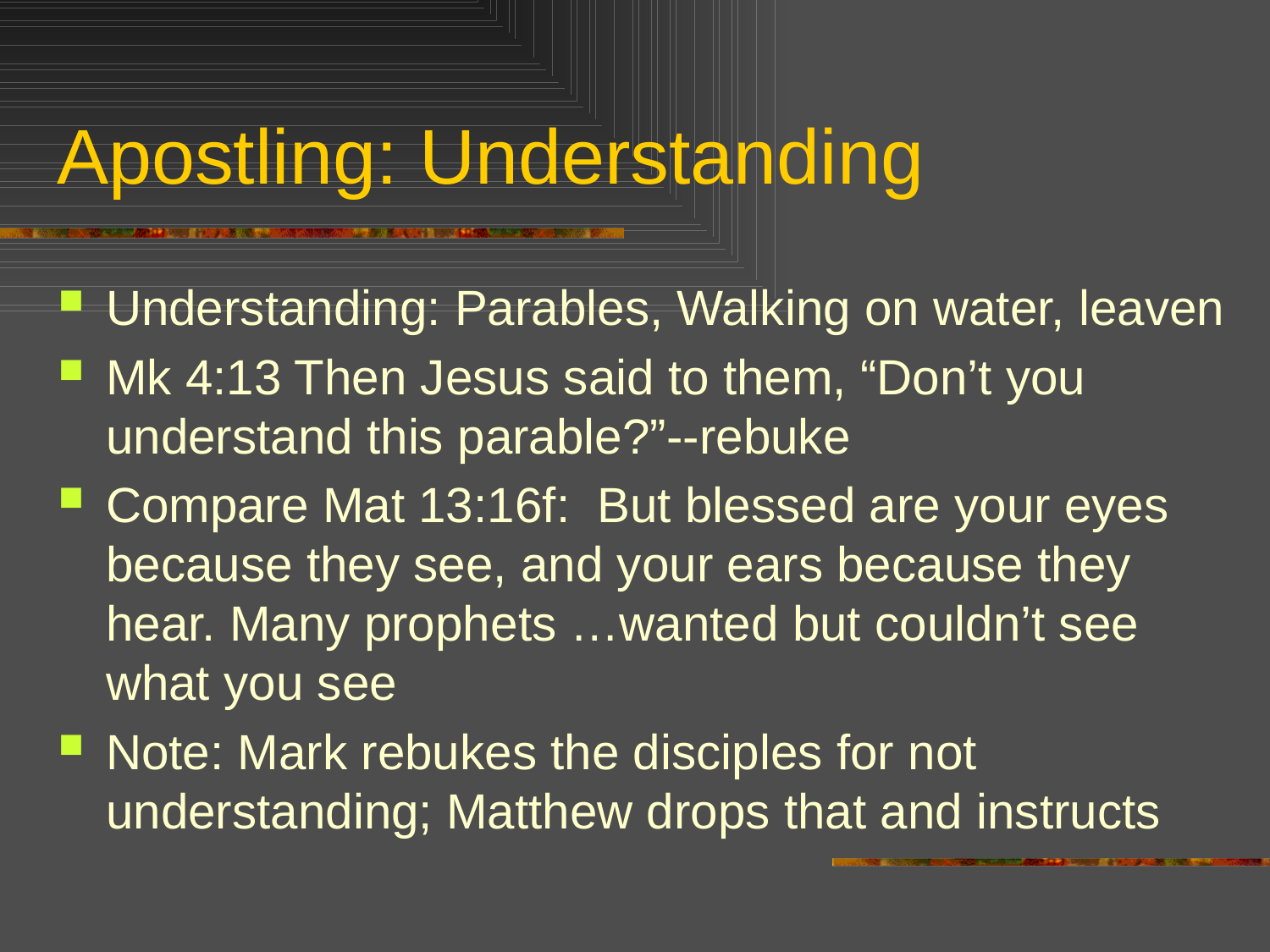

# Apostling: Understanding
Understanding: Parables, Walking on water, leaven
Mk 4:13 Then Jesus said to them, “Don’t you understand this parable?”--rebuke
Compare Mat 13:16f:  But blessed are your eyes because they see, and your ears because they hear. Many prophets …wanted but couldn’t see what you see
Note: Mark rebukes the disciples for not understanding; Matthew drops that and instructs